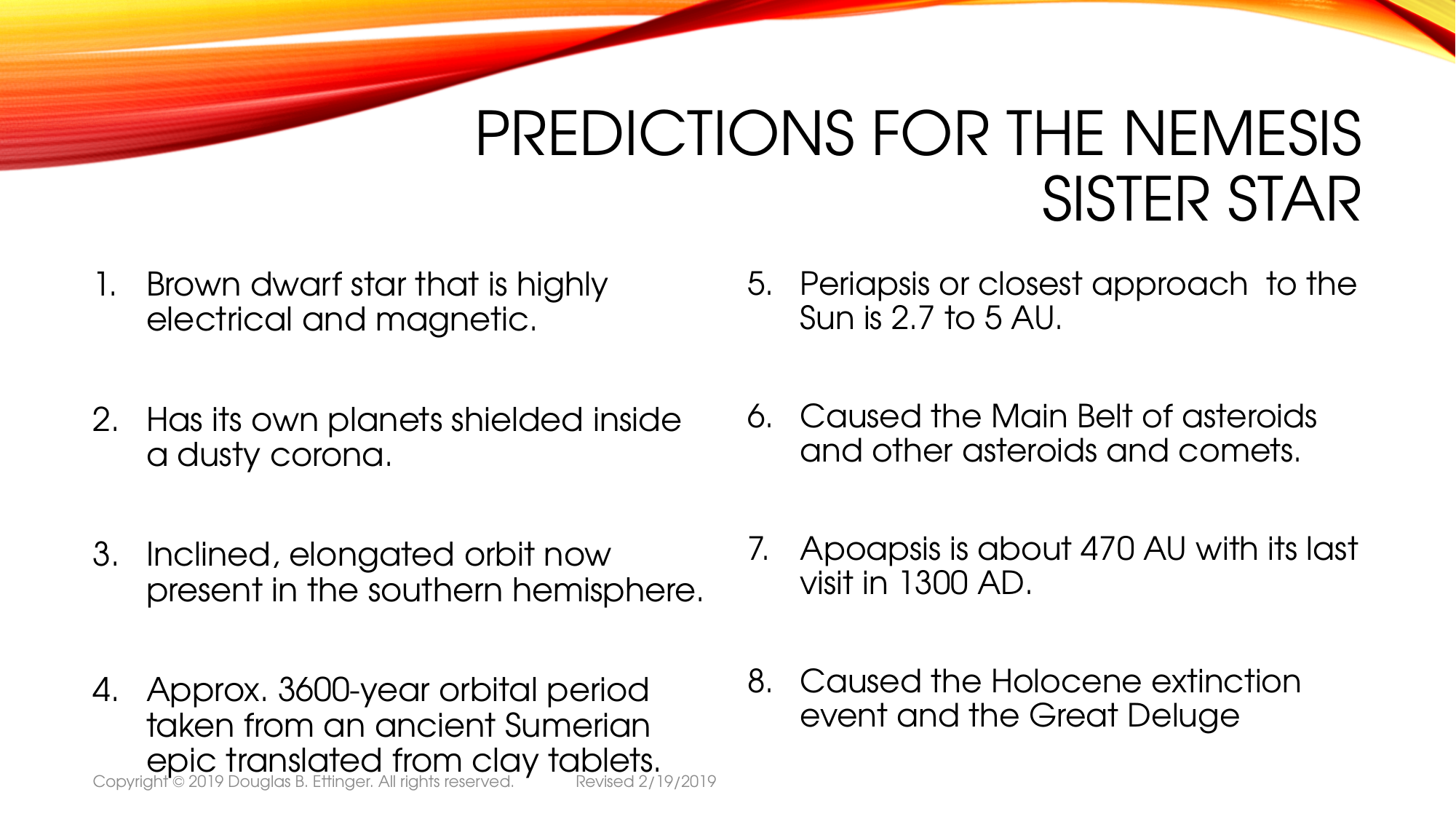

# Predictions for the Nemesis sister star
Brown dwarf star that is highly electrical and magnetic.

Has its own planets shielded inside a dusty corona.

Inclined, elongated orbit now present in the southern hemisphere.

Approx. 3600-year orbital period taken from an ancient Sumerian epic translated from clay tablets.
Periapsis or closest approach  to the Sun is 2.7 to 5 AU.

Caused the Main Belt of asteroids and other asteroids and comets.

Apoapsis is about 470 AU with its last visit in 1300 AD.

Caused the Holocene extinction event and the Great Deluge
Copyright © 2019 Douglas B. Ettinger. All rights reserved.              Revised 2/19/2019